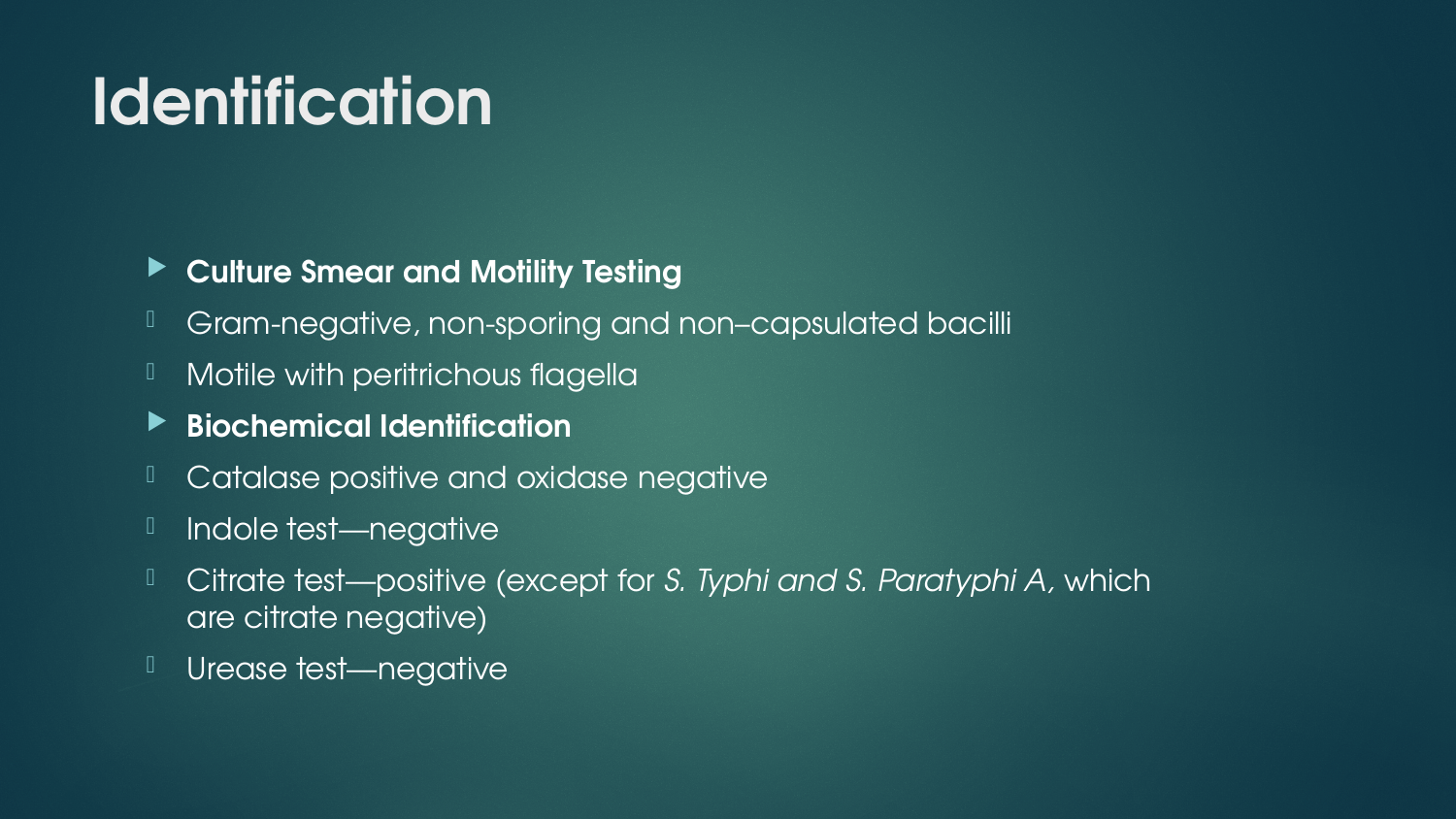

# Identification
Culture Smear and Motility Testing
Gram-negative, non-sporing and non–capsulated bacilli
Motile with peritrichous flagella
Biochemical Identification
Catalase positive and oxidase negative
Indole test—negative
Citrate test—positive (except for S. Typhi and S. Paratyphi A, which are citrate negative)
Urease test—negative